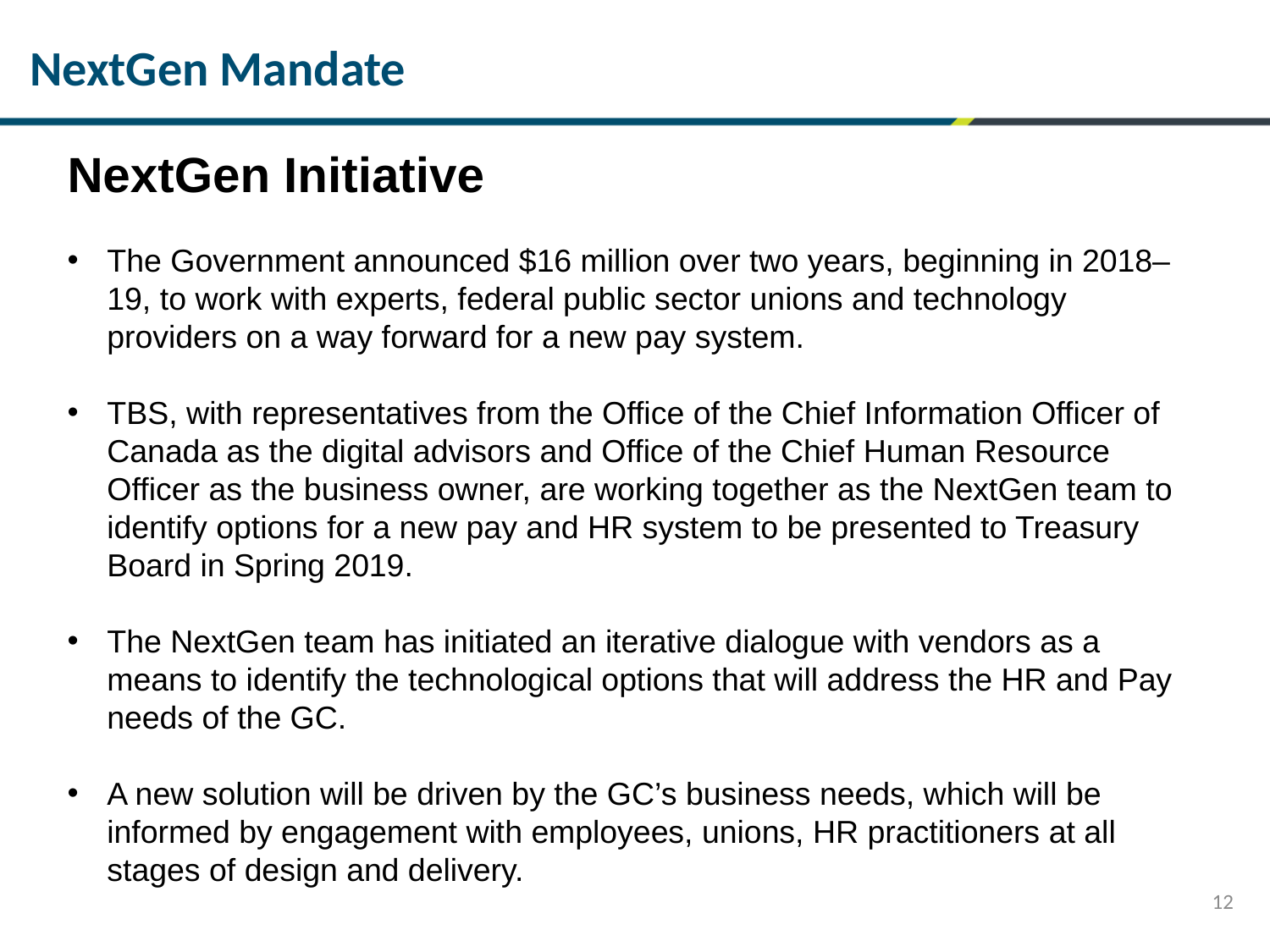

NextGen Mandate
NextGen Initiative

The Government announced $16 million over two years, beginning in 2018–19, to work with experts, federal public sector unions and technology providers on a way forward for a new pay system.

TBS, with representatives from the Office of the Chief Information Officer of  Canada as the digital advisors and Office of the Chief Human Resource Officer as the business owner, are working together as the NextGen team to identify options for a new pay and HR system to be presented to Treasury Board in Spring 2019.

The NextGen team has initiated an iterative dialogue with vendors as a means to identify the technological options that will address the HR and Pay needs of the GC.

A new solution will be driven by the GC’s business needs, which will be informed by engagement with employees, unions, HR practitioners at all stages of design and delivery.

12